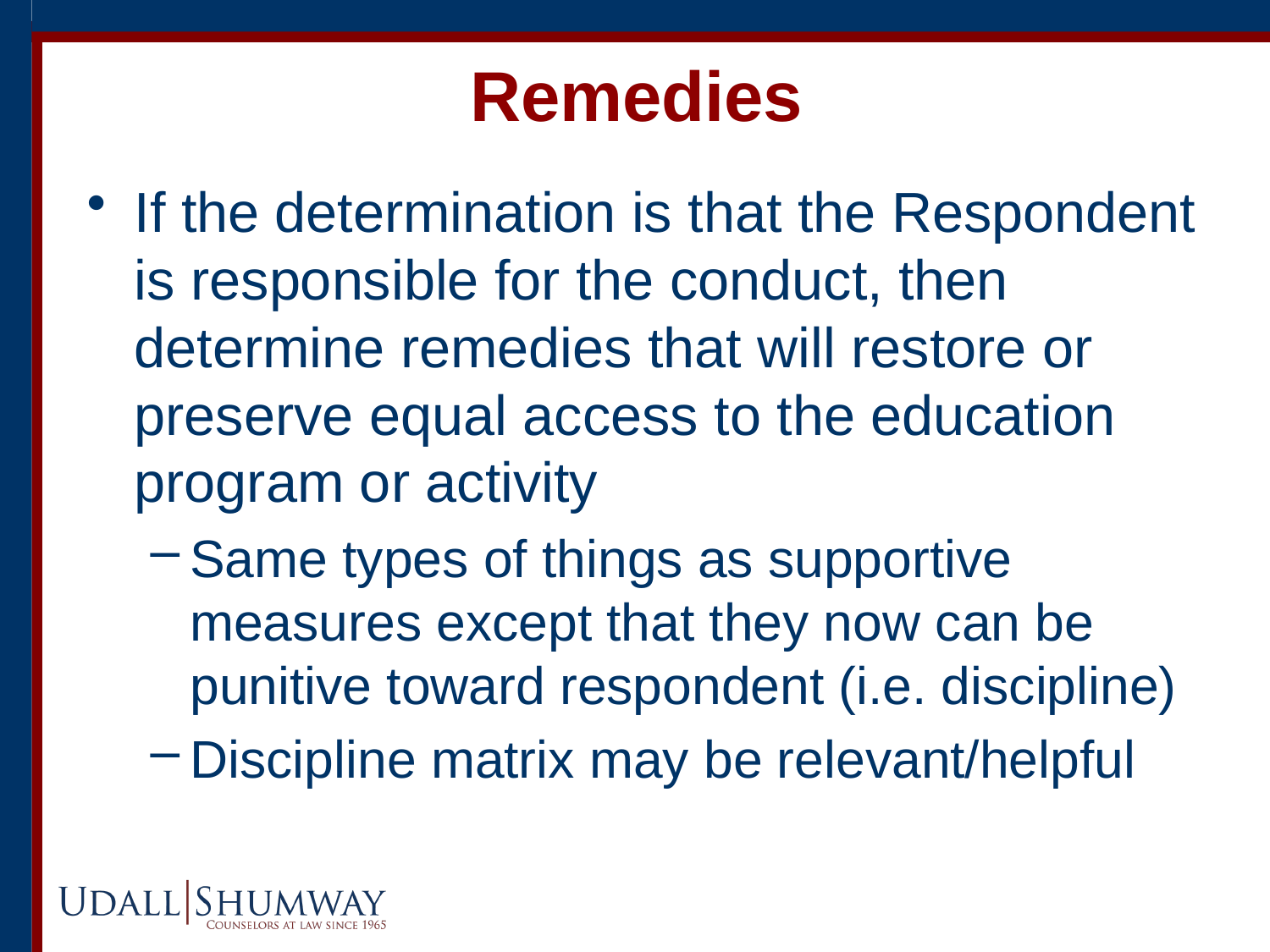

# Remedies
If the determination is that the Respondent is responsible for the conduct, then determine remedies that will restore or preserve equal access to the education program or activity
Same types of things as supportive measures except that they now can be punitive toward respondent (i.e. discipline)
Discipline matrix may be relevant/helpful